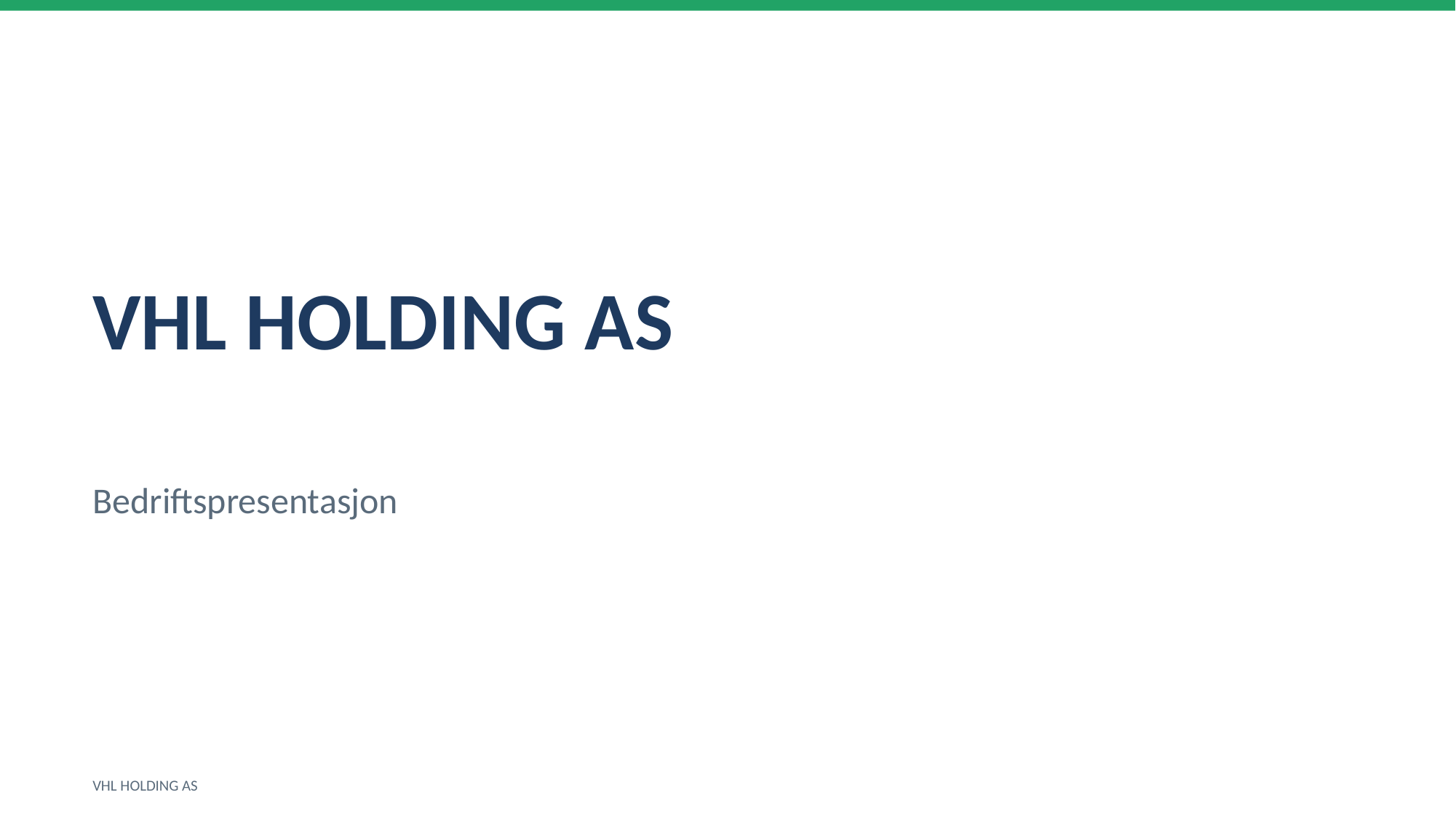

VHL HOLDING AS
Bedriftspresentasjon
VHL HOLDING AS